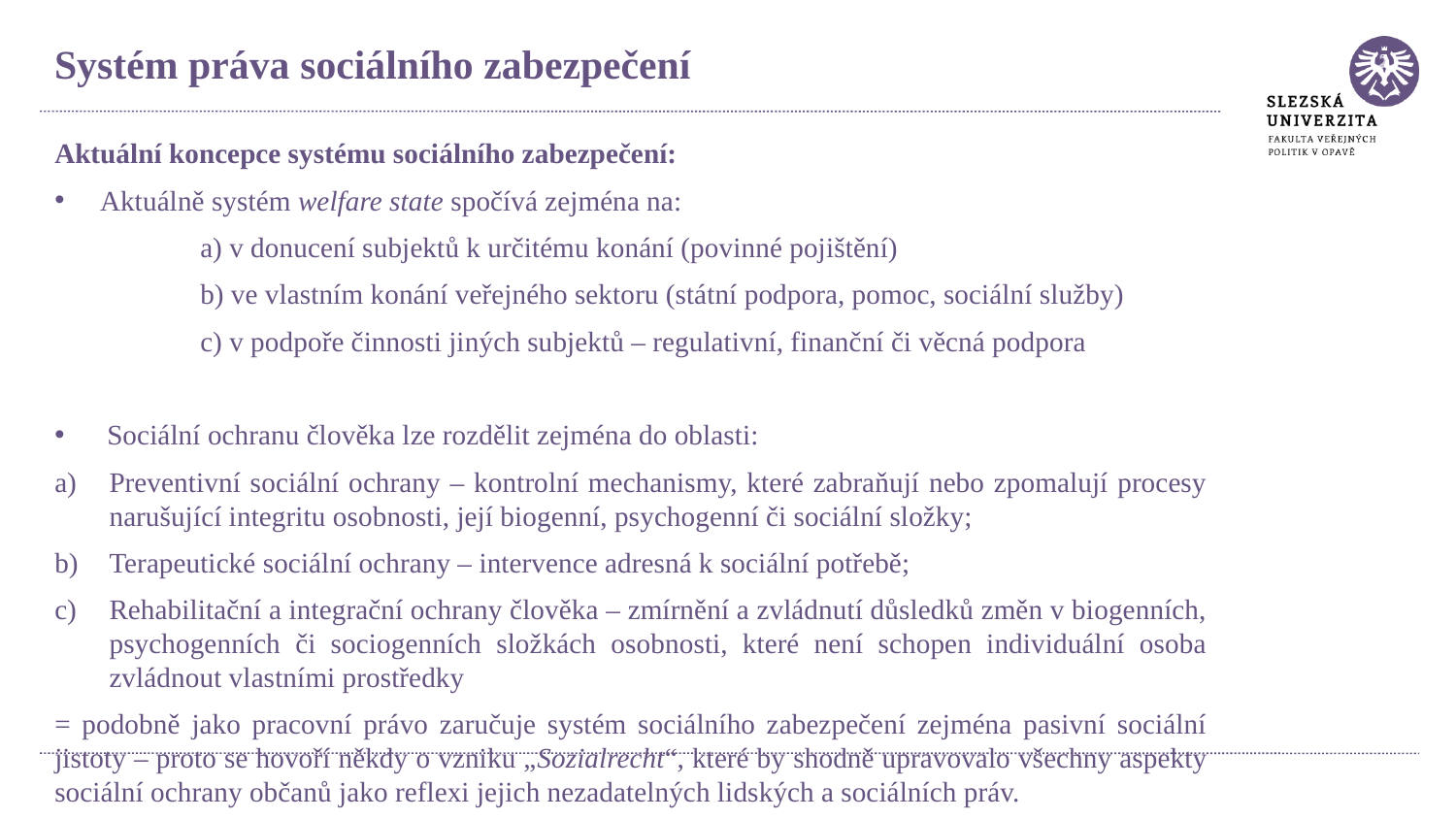

Systém práva sociálního zabezpečení
Aktuální koncepce systému sociálního zabezpečení:
Aktuálně systém welfare state spočívá zejména na:
	a) v donucení subjektů k určitému konání (povinné pojištění)
	b) ve vlastním konání veřejného sektoru (státní podpora, pomoc, sociální služby)
	c) v podpoře činnosti jiných subjektů – regulativní, finanční či věcná podpora

 Sociální ochranu člověka lze rozdělit zejména do oblasti:
Preventivní sociální ochrany – kontrolní mechanismy, které zabraňují nebo zpomalují procesy narušující integritu osobnosti, její biogenní, psychogenní či sociální složky;
Terapeutické sociální ochrany – intervence adresná k sociální potřebě;
Rehabilitační a integrační ochrany člověka – zmírnění a zvládnutí důsledků změn v biogenních, psychogenních či sociogenních složkách osobnosti, které není schopen individuální osoba zvládnout vlastními prostředky
= podobně jako pracovní právo zaručuje systém sociálního zabezpečení zejména pasivní sociální jistoty – proto se hovoří někdy o vzniku „Sozialrecht“, které by shodně upravovalo všechny aspekty sociální ochrany občanů jako reflexi jejich nezadatelných lidských a sociálních práv.